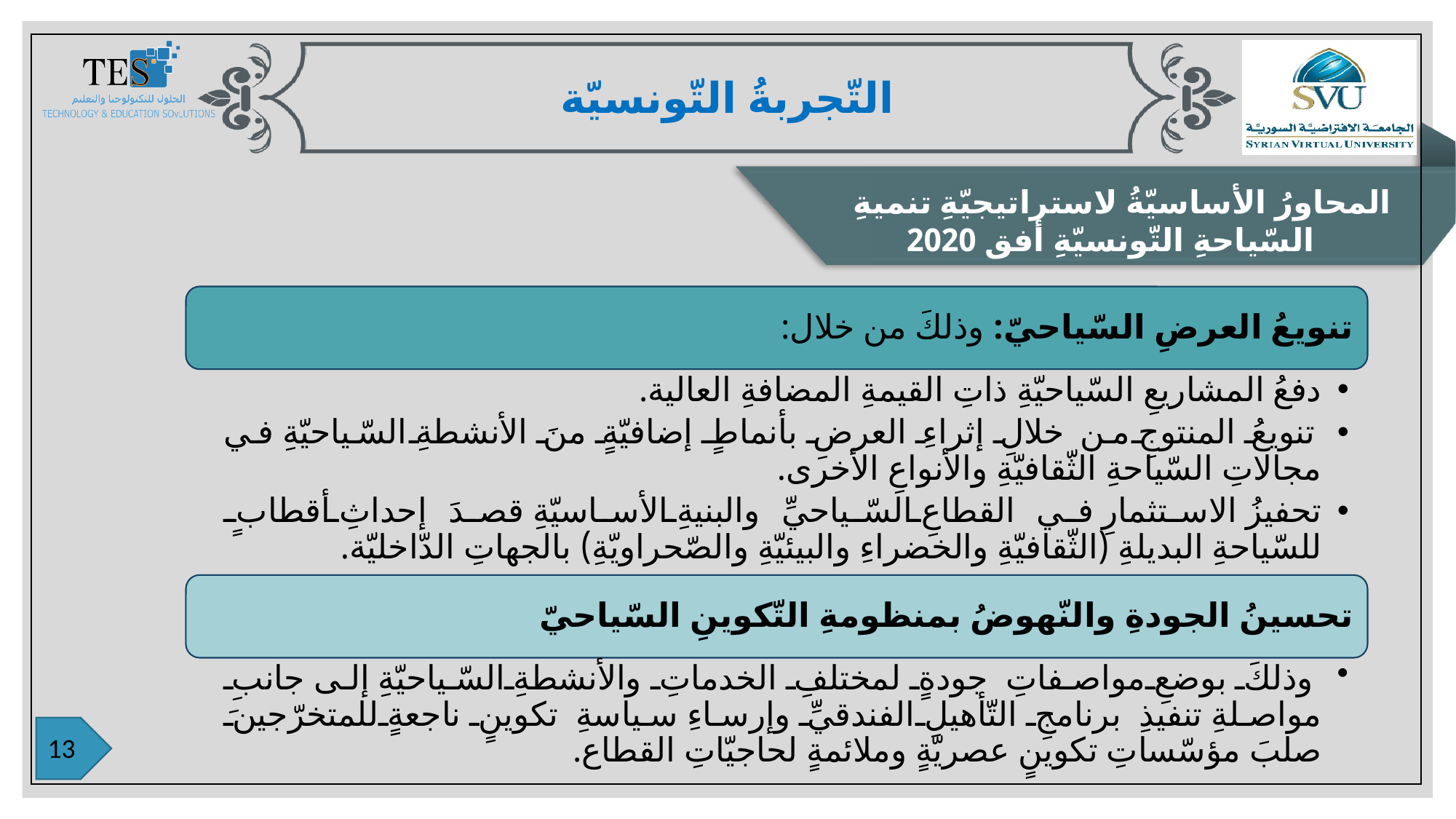

التّجربةُ التّونسيّة
المحاورُ الأساسيّةُ لاستراتيجيّةِ تنميةِ السّياحةِ التّونسيّةِ أفق 2020
تنويعُ العرضِ السّياحيّ: وذلكَ من خلال:
دفعُ المشاريعِ السّياحيّةِ ذاتِ القيمةِ المضافةِ العالية.
تنويعُ المنتوجِ من خلالِ إثراءِ العرضِ بأنماطٍ إضافيّةٍ منَ الأنشطةِ السّياحيّةِ في مجالاتِ السّياحةِ الثّقافيّةِ والأنواعِ الأخرى.
تحفيزُ الاستثمارِ في القطاعِ السّياحيِّ والبنيةِ الأساسيّةِ قصدَ إحداثِ أقطابٍ للسّياحةِ البديلةِ (الثّقافيّةِ والخضراءِ والبيئيّةِ والصّحراويّةِ) بالجهاتِ الدّاخليّة.
تحسينُ الجودةِ والنّهوضُ بمنظومةِ التّكوينِ السّياحيّ
وذلكَ بوضعِ مواصفاتِ جودةٍ لمختلفِ الخدماتِ والأنشطةِ السّياحيّةِ إلى جانبِ مواصلةِ تنفيذِ برنامجِ التّأهيلِ الفندقيِّ وإرساءِ سياسةِ تكوينٍ ناجعةٍ للمتخرّجينَ صلبَ مؤسّساتِ تكوينٍ عصريّةٍ وملائمةٍ لحاجيّاتِ القطاع.